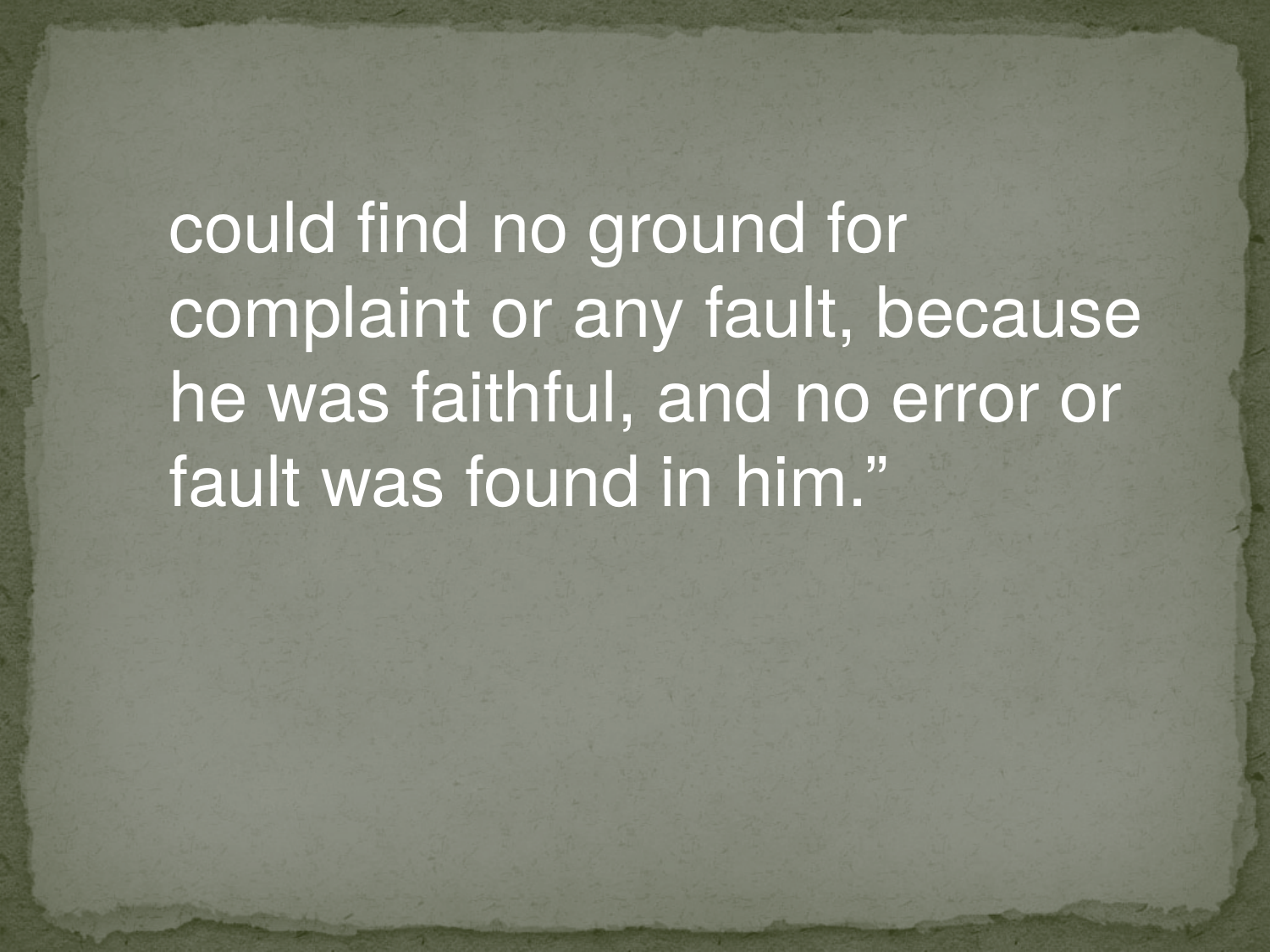

could find no ground for
complaint or any fault, because
he was faithful, and no error or
fault was found in him.”